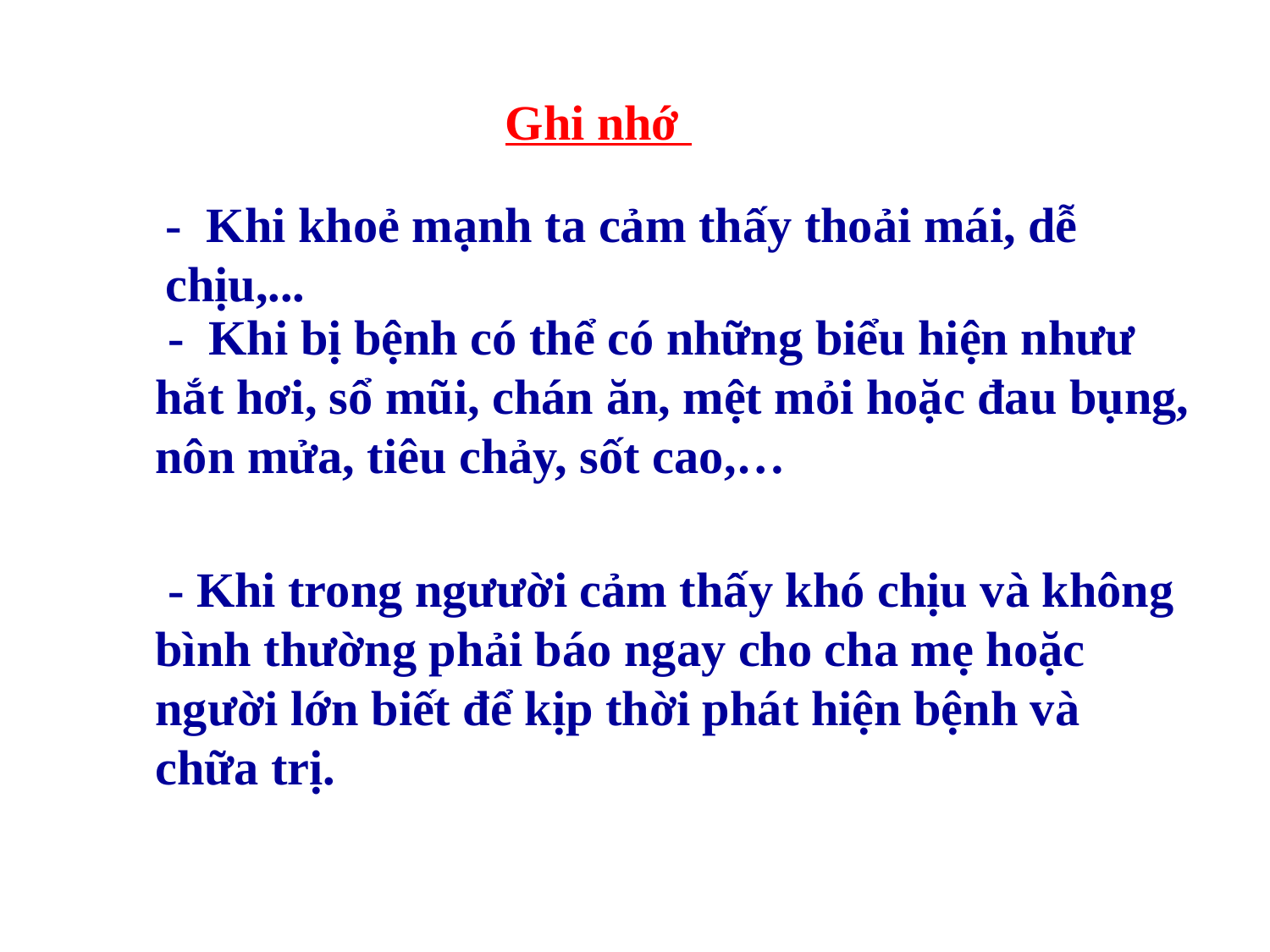

Ghi nhớ
-  Khi khoẻ mạnh ta cảm thấy thoải mái, dễ chịu,...
 -  Khi bị bệnh có thể có những biểu hiện nhưư hắt hơi, sổ mũi, chán ăn, mệt mỏi hoặc đau bụng, nôn mửa, tiêu chảy, sốt cao,…
 - Khi trong ngưười cảm thấy khó chịu và không bình thường phải báo ngay cho cha mẹ hoặc người lớn biết để kịp thời phát hiện bệnh và chữa trị.